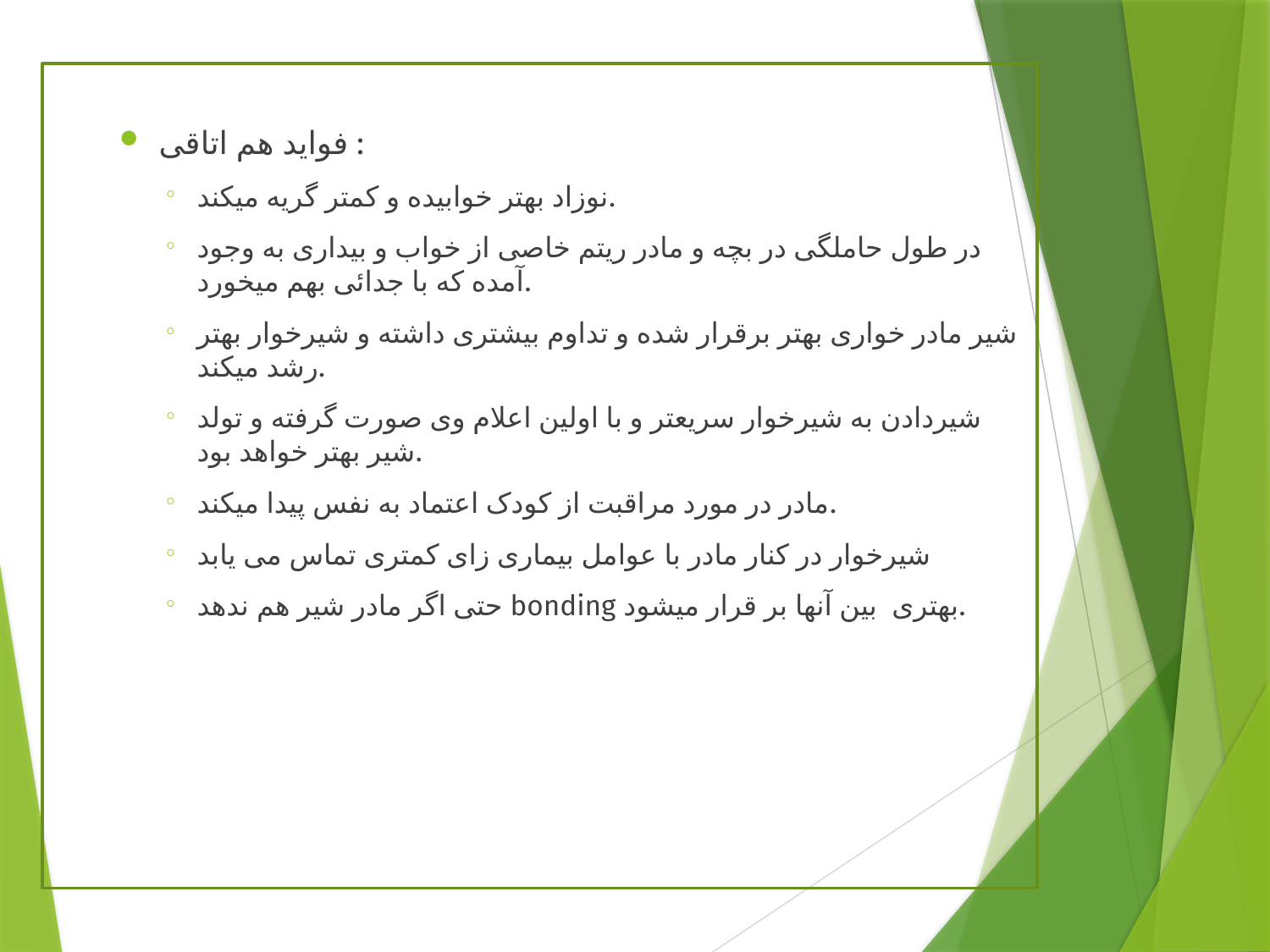

فوايد هم اتاقی :
نوزاد بهتر خوابيده و کمتر گريه ميکند.
در طول حاملگی در بچه و مادر ريتم خاصی از خواب و بيداری به وجود آمده که با جدائی بهم ميخورد.
شير مادر خواری بهتر برقرار شده و تداوم بيشتری داشته و شيرخوار بهتر رشد ميکند.
شيردادن به شيرخوار سريعتر و با اولين اعلام وی صورت گرفته و تولد شير بهتر خواهد بود.
مادر در مورد مراقبت از کودک اعتماد به نفس پيدا ميکند.
شيرخوار در کنار مادر با عوامل بيماری زای کمتری تماس می يابد
حتی اگر مادر شير هم ندهد bonding بهتری  بين آنها بر قرار ميشود.